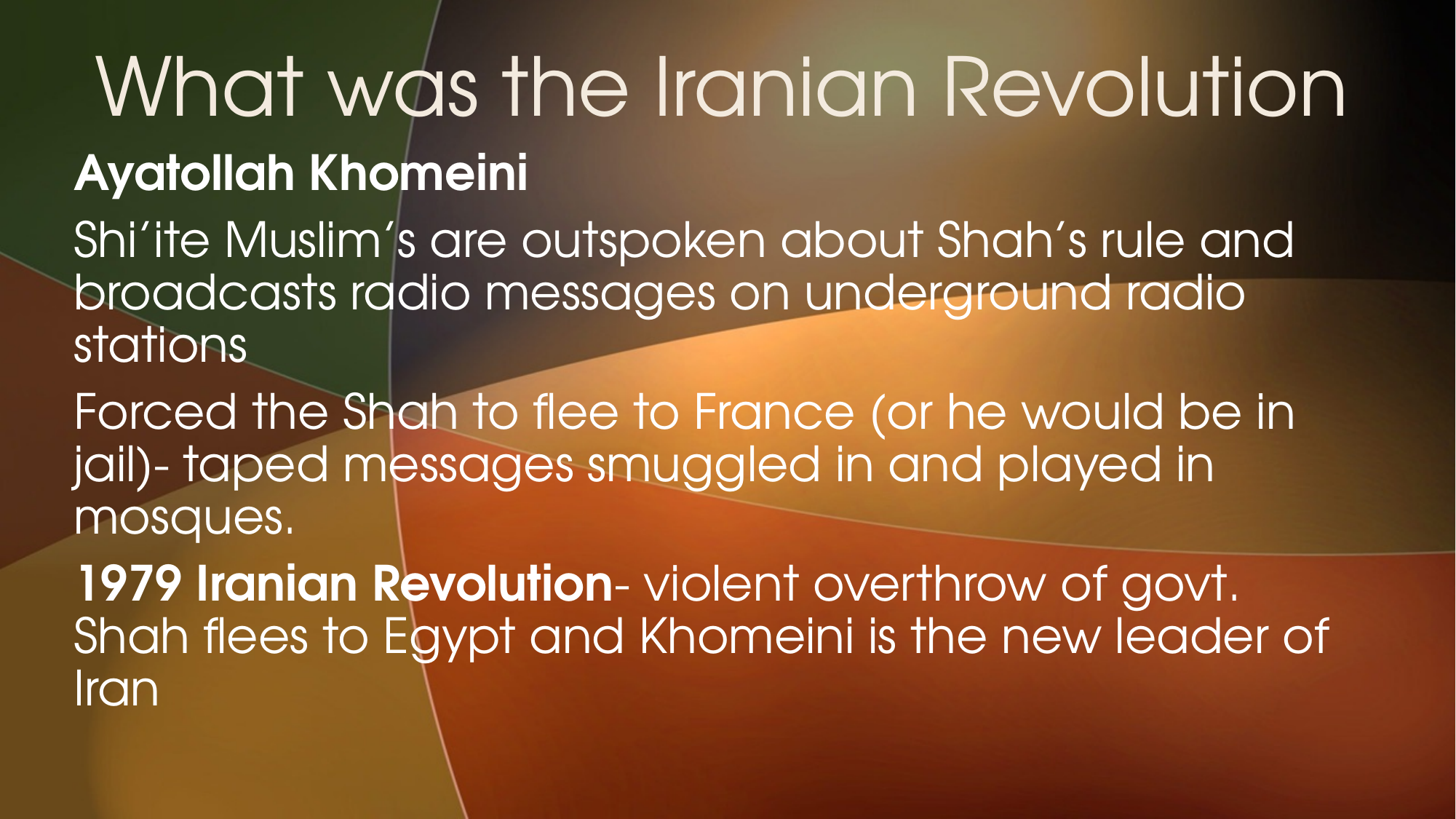

# What was the Iranian Revolution
Ayatollah Khomeini
Shi’ite Muslim’s are outspoken about Shah’s rule and broadcasts radio messages on underground radio stations
Forced the Shah to flee to France (or he would be in jail)- taped messages smuggled in and played in mosques.
1979 Iranian Revolution- violent overthrow of govt.  Shah flees to Egypt and Khomeini is the new leader of Iran